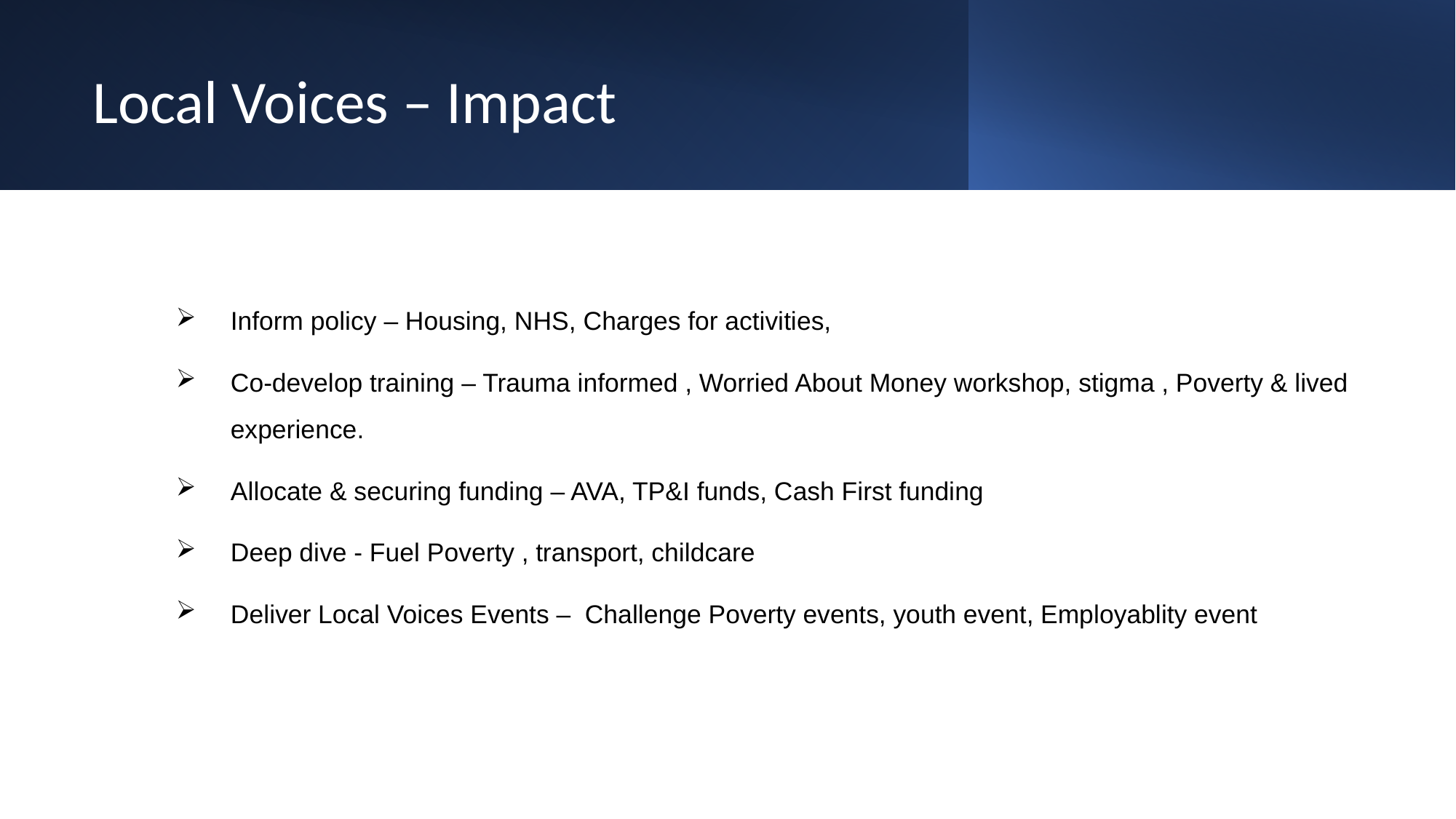

# Local Voices – Impact
Inform policy – Housing, NHS, Charges for activities,
Co-develop training – Trauma informed , Worried About Money workshop, stigma , Poverty & lived experience.
Allocate & securing funding – AVA, TP&I funds, Cash First funding
Deep dive - Fuel Poverty , transport, childcare
Deliver Local Voices Events –  Challenge Poverty events, youth event, Employablity event